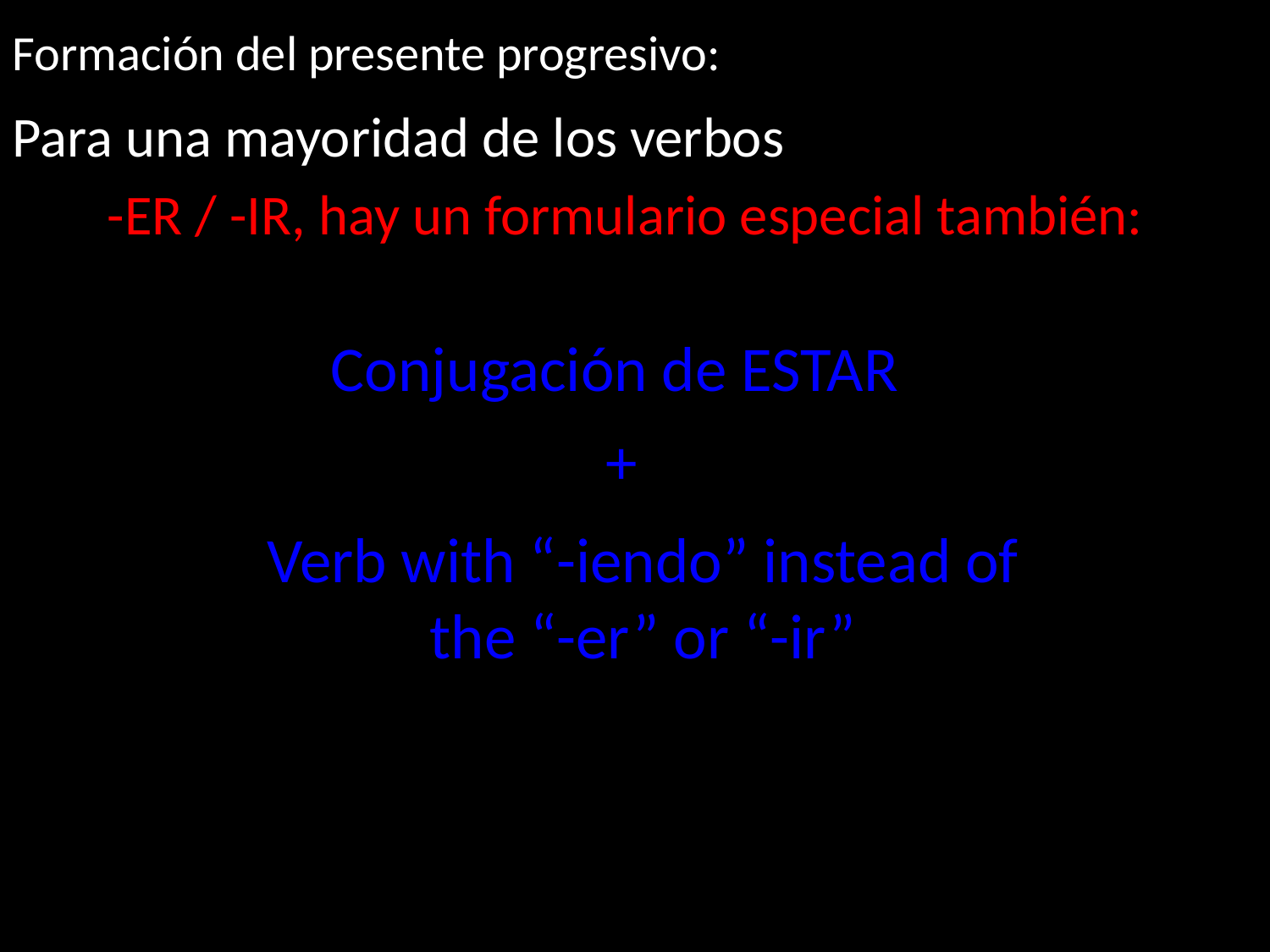

Formación del presente progresivo:
Para una mayoridad de los verbos

-ER / -IR, hay un formulario especial también:
Conjugación de ESTAR
+
Verb with “-iendo” instead of the “-er” or “-ir”